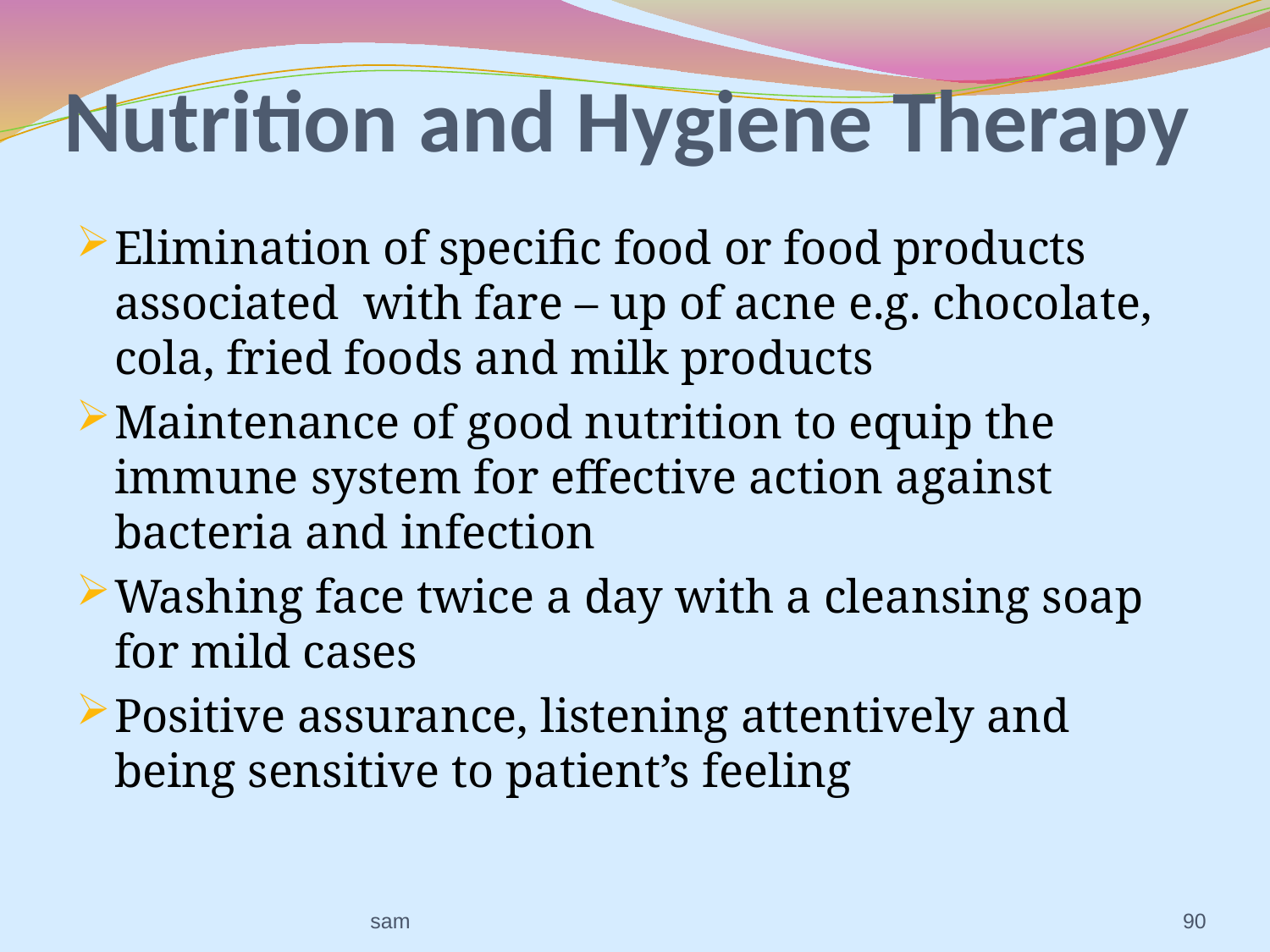

# Nutrition and Hygiene Therapy

Elimination of specific food or food products associated  with fare – up of acne e.g. chocolate, cola, fried foods and milk products
Maintenance of good nutrition to equip the immune system for effective action against bacteria and infection
Washing face twice a day with a cleansing soap for mild cases
Positive assurance, listening attentively and being sensitive to patient’s feeling
sam
90